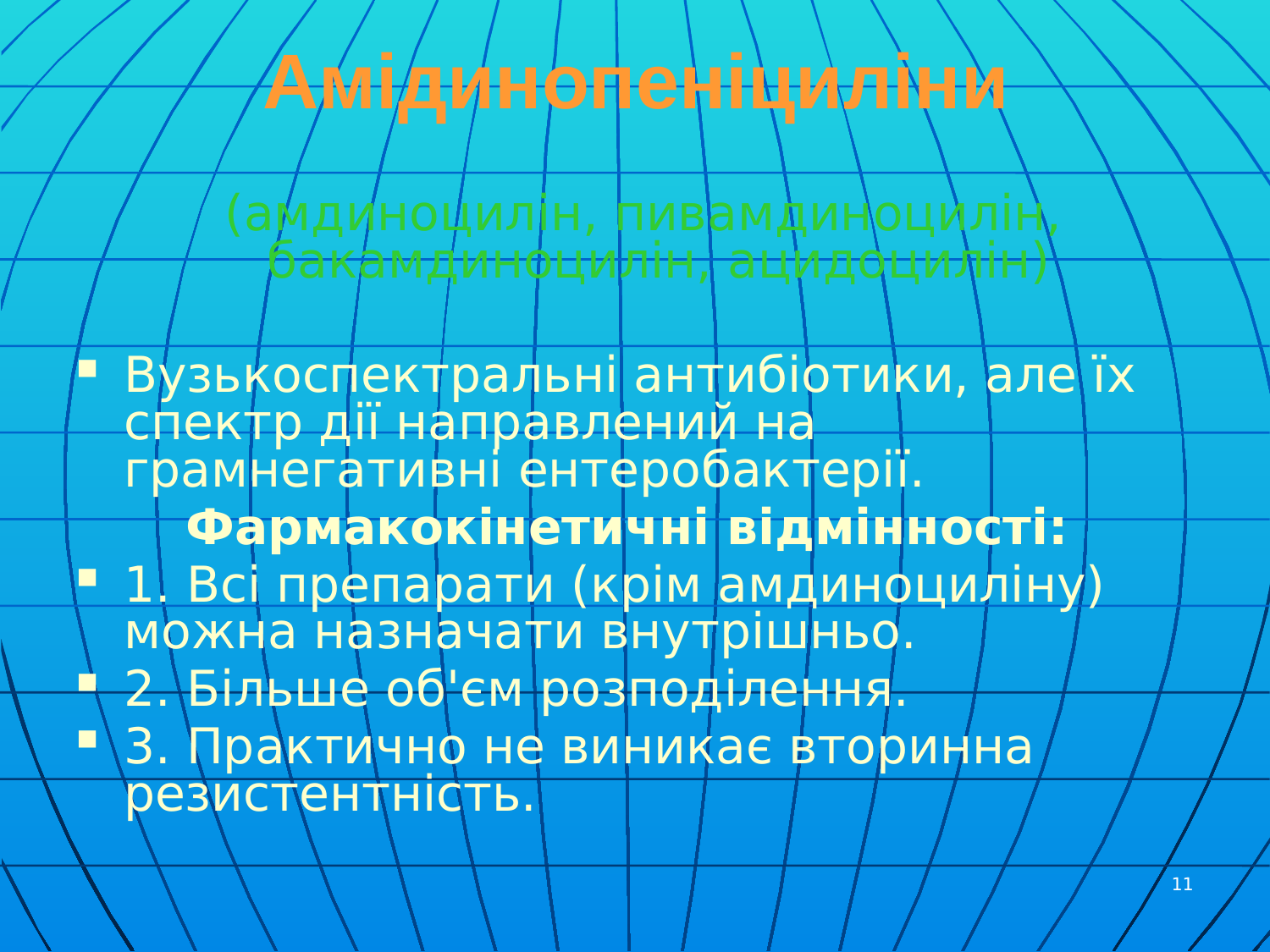

# Амідинопеніциліни
 (амдиноцилін, пивамдиноцилін, бакамдиноцилін, ацидоцилін)

Вузькоспектральні антибіотики, але їх спектр дії направлений на грамнегативні ентеробактерії.
Фармакокінетичні відмінності:
1. Всі препарати (крім амдиноциліну) можна назначати внутрішньо.
2. Більше об'єм розподілення.
3. Практично не виникає вторинна резистентність.
11